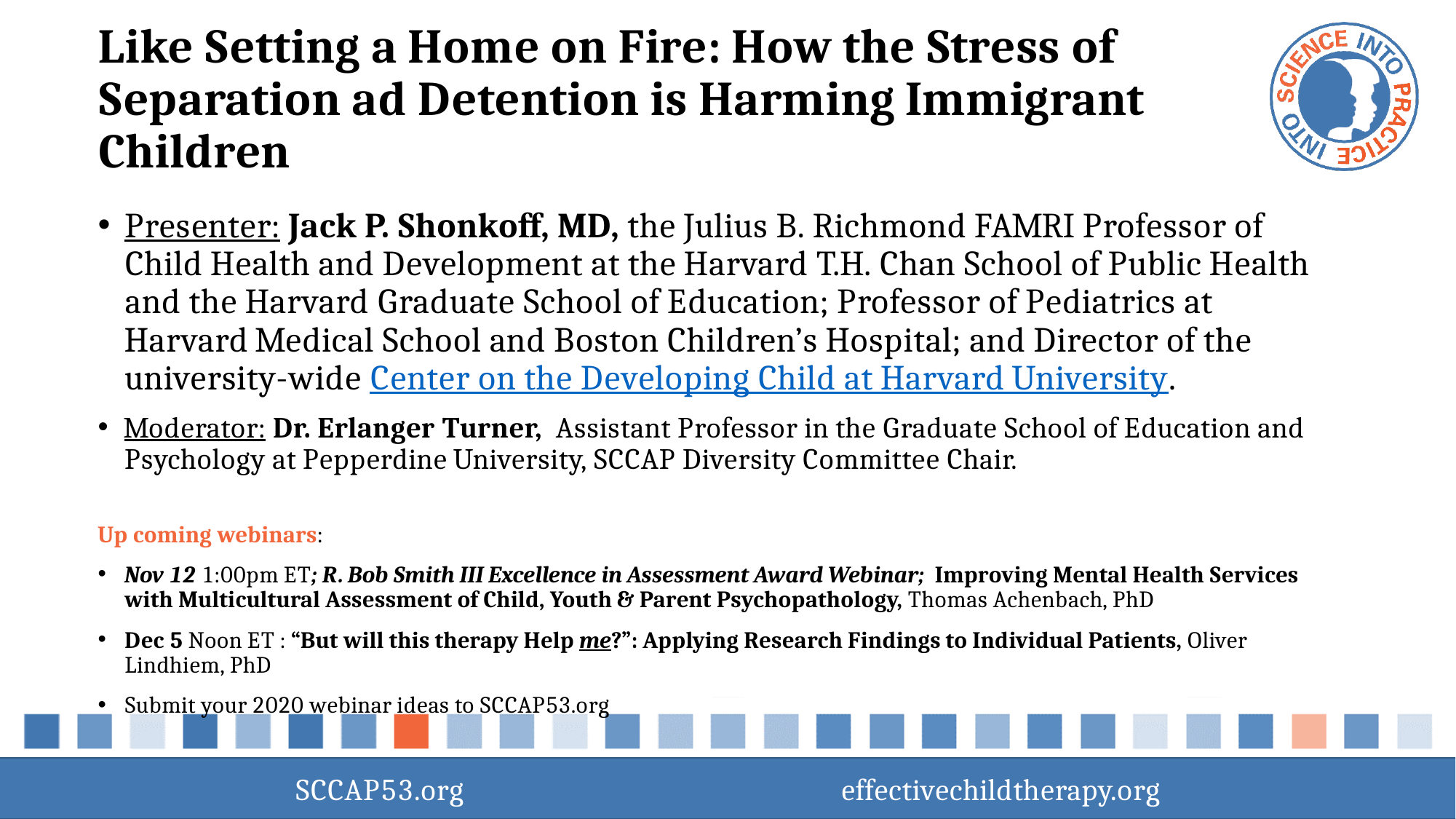

# Like Setting a Home on Fire: How the Stress of  Separation ad Detention is Harming Immigrant Children
Presenter: Jack P. Shonkoff, MD, the Julius B. Richmond FAMRI Professor of Child Health and Development at the Harvard T.H. Chan School of Public Health and the Harvard Graduate School of Education; Professor of Pediatrics at Harvard Medical School and Boston Children’s Hospital; and Director of the university-wide Center on the Developing Child at Harvard University.
Moderator: Dr. Erlanger Turner,  Assistant Professor in the Graduate School of Education and Psychology at Pepperdine University, SCCAP Diversity Committee Chair.

Up coming webinars:
Nov 12 1:00pm ET; R. Bob Smith III Excellence in Assessment Award Webinar;  Improving Mental Health Services with Multicultural Assessment of Child, Youth & Parent Psychopathology, Thomas Achenbach, PhD
Dec 5 Noon ET : “But will this therapy Help me?”: Applying Research Findings to Individual Patients, Oliver Lindhiem, PhD
Submit your 2020 webinar ideas to SCCAP53.org